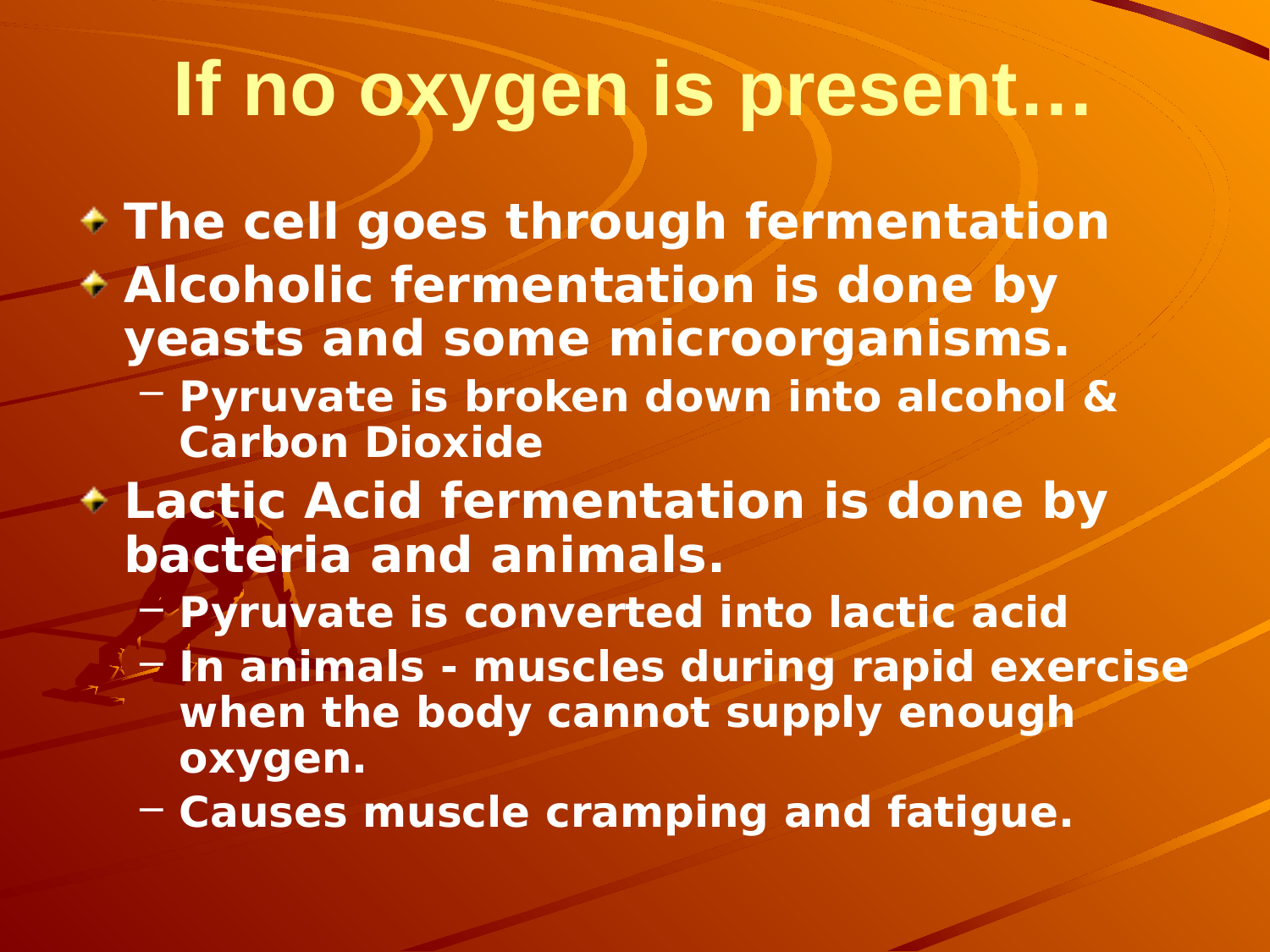

# If no oxygen is present…
The cell goes through fermentation
Alcoholic fermentation is done by yeasts and some microorganisms.
Pyruvate is broken down into alcohol & Carbon Dioxide
Lactic Acid fermentation is done by bacteria and animals.
Pyruvate is converted into lactic acid
In animals - muscles during rapid exercise when the body cannot supply enough oxygen.
Causes muscle cramping and fatigue.